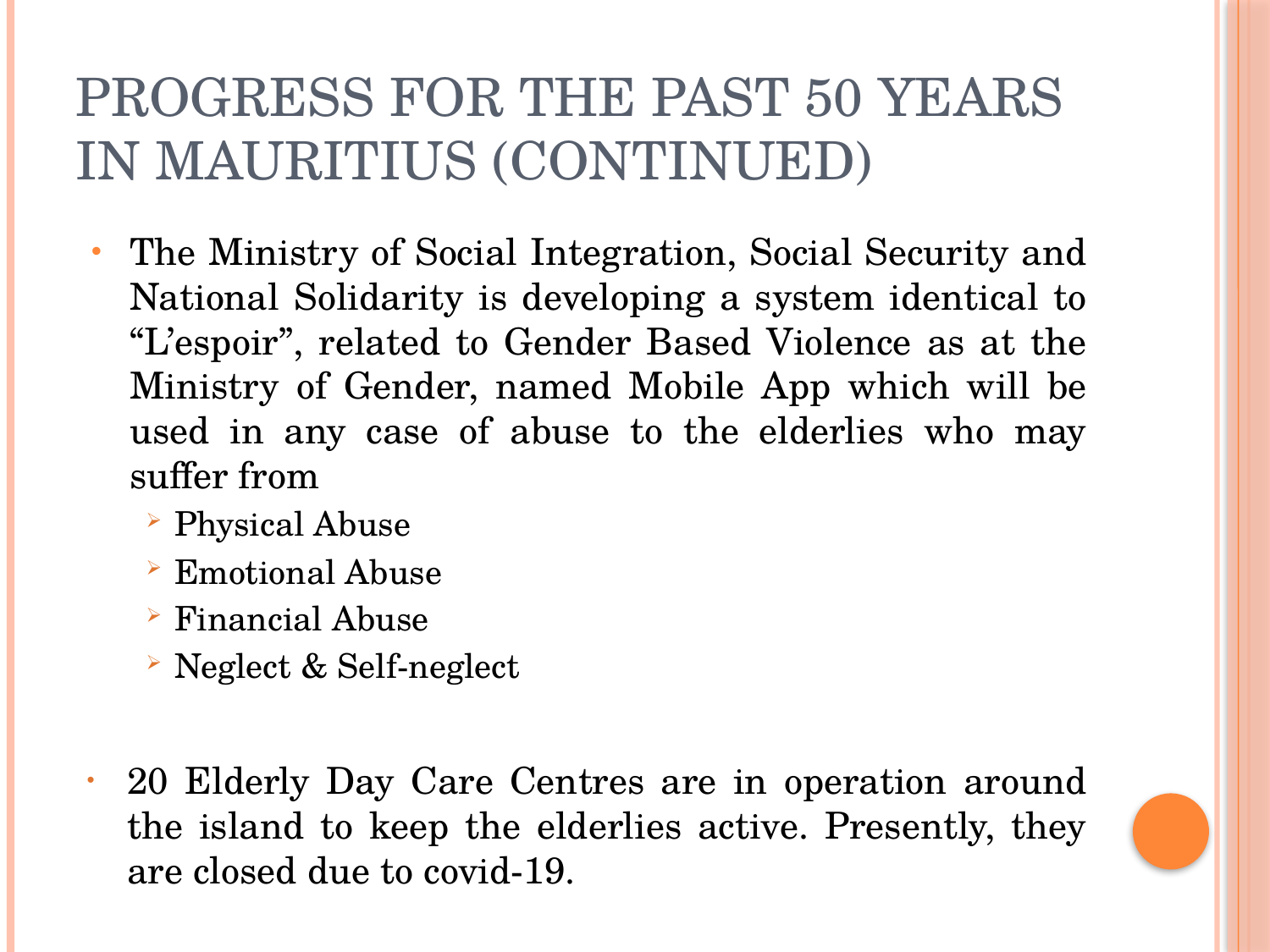

# PROGRESS FOR THE PAST 50 YEARS IN MAURITIUS (continued)
The Ministry of Social Integration, Social Security and National Solidarity is developing a system identical to “L’espoir”, related to Gender Based Violence as at the Ministry of Gender, named Mobile App which will be used in any case of abuse to the elderlies who may suffer from
Physical Abuse
Emotional Abuse
Financial Abuse
Neglect & Self-neglect

20 Elderly Day Care Centres are in operation around the island to keep the elderlies active. Presently, they are closed due to covid-19.